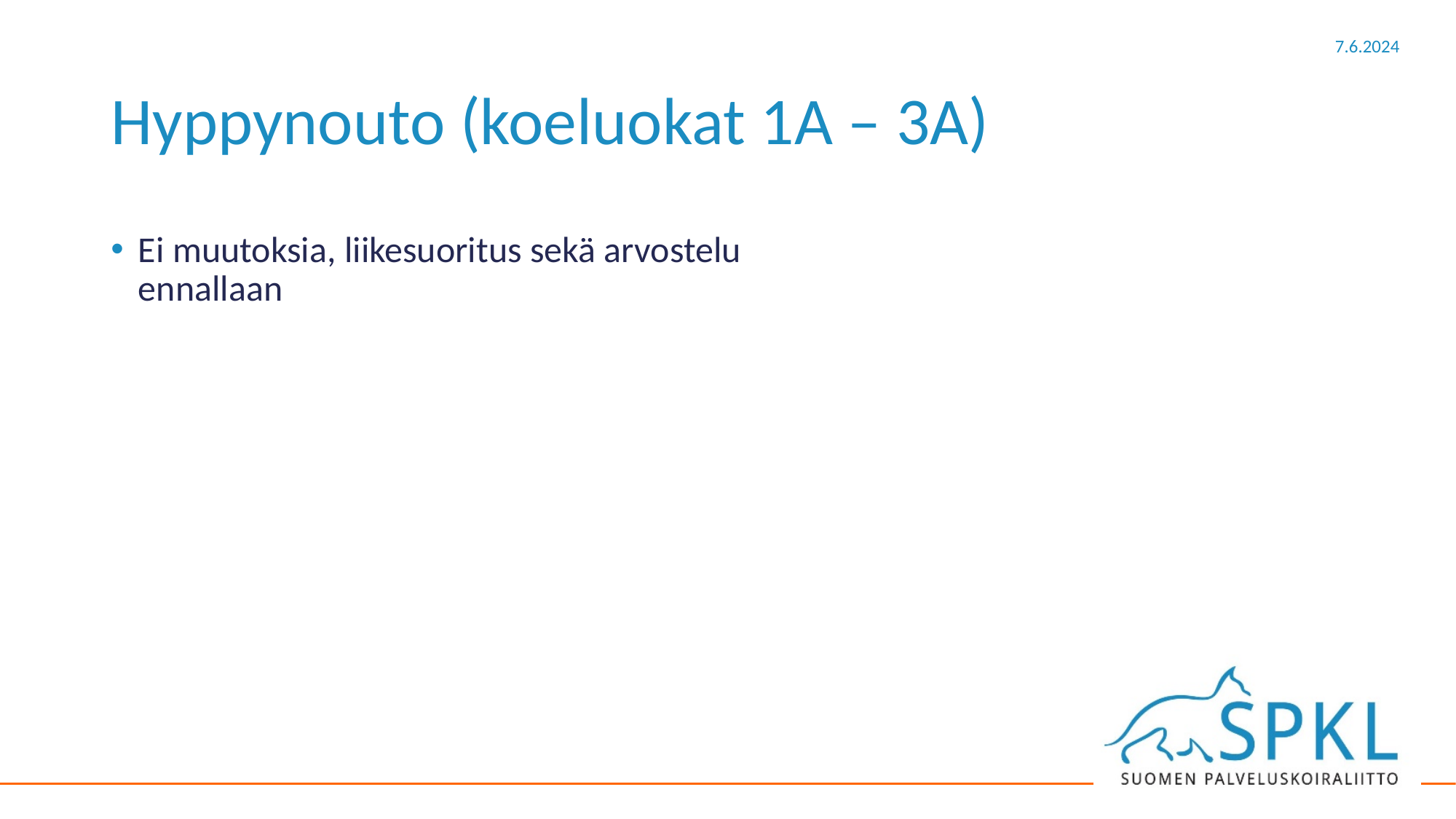

# Hyppynouto (koeluokat 1A – 3A)
Ei muutoksia, liikesuoritus sekä arvostelu ennallaan